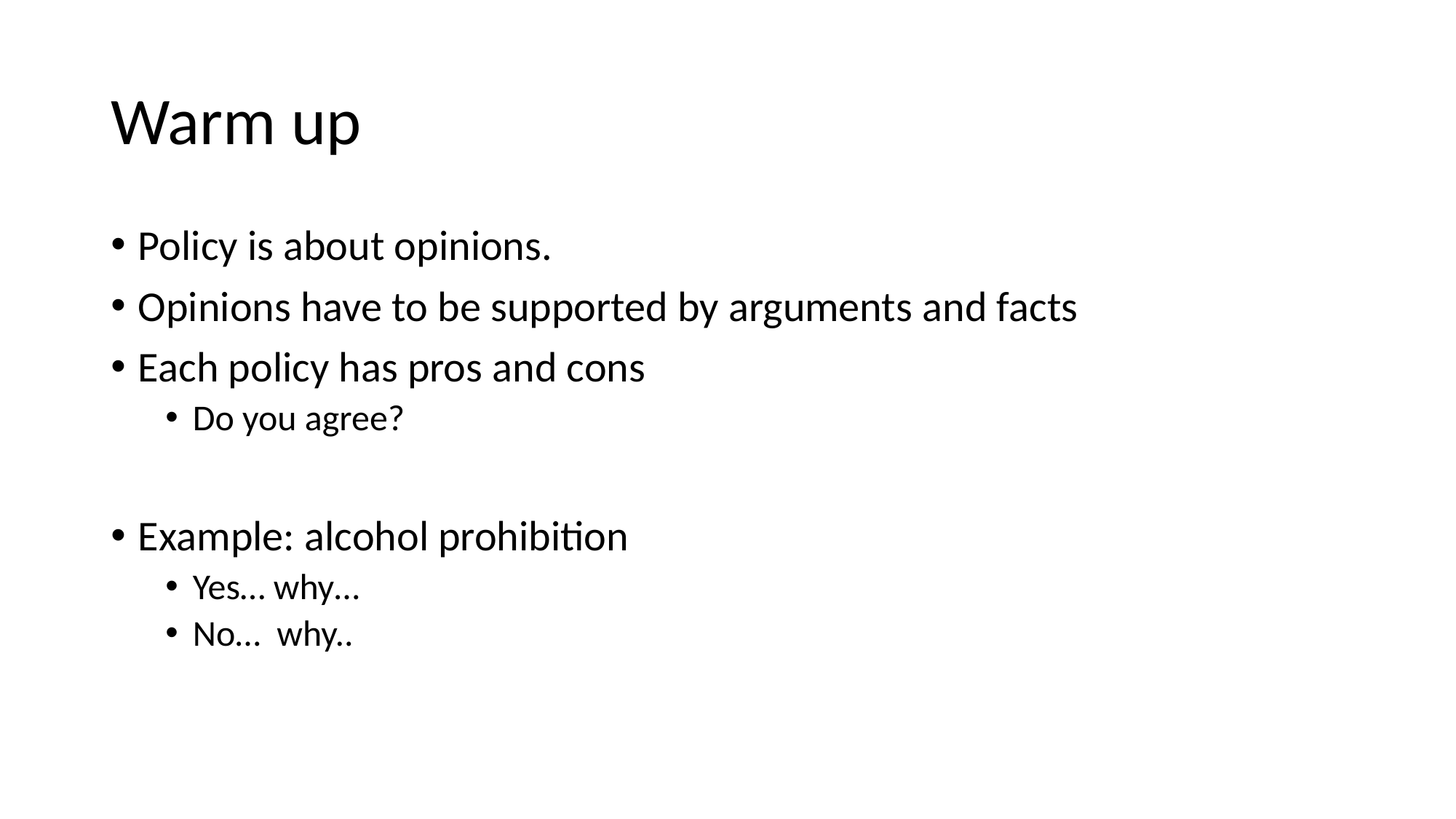

# Warm up
Policy is about opinions.
Opinions have to be supported by arguments and facts
Each policy has pros and cons
Do you agree?

Example: alcohol prohibition
Yes… why…
No…  why..